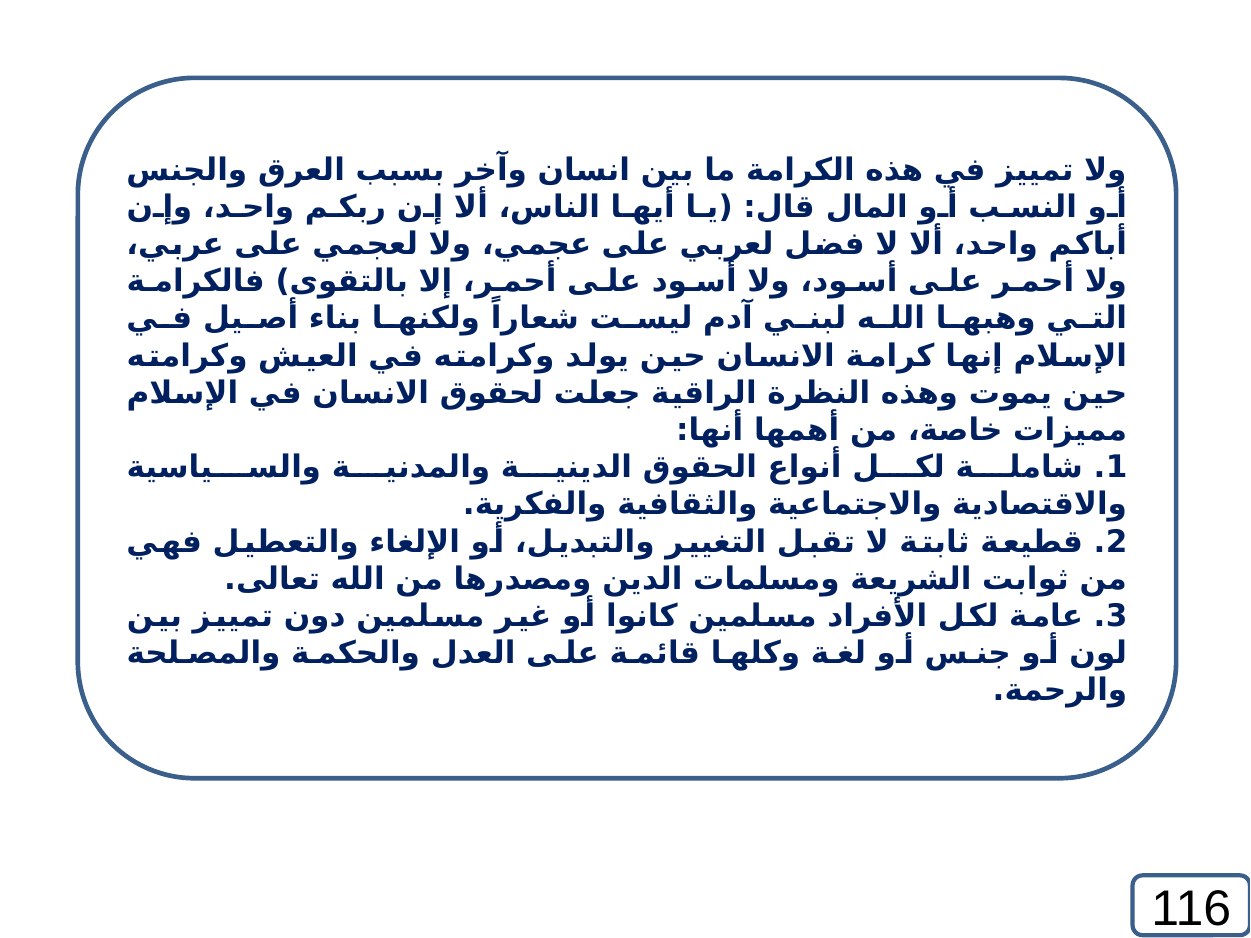

ولا تمييز في هذه الكرامة ما بين انسان وآخر بسبب العرق والجنس أو النسب أو المال قال: (يا أيها الناس، ألا إن ربكم واحد، وإن أباكم واحد، ألا لا فضل لعربي على عجمي، ولا لعجمي على عربي، ولا أحمر على أسود، ولا أسود على أحمر، إلا بالتقوى) فالكرامة التي وهبها الله لبني آدم ليست شعاراً ولكنها بناء أصيل في الإسلام إنها كرامة الانسان حين يولد وكرامته في العيش وكرامته حين يموت وهذه النظرة الراقية جعلت لحقوق الانسان في الإسلام مميزات خاصة، من أهمها أنها:
1. شاملة لكل أنواع الحقوق الدينية والمدنية والسياسية والاقتصادية والاجتماعية والثقافية والفكرية.
2. قطيعة ثابتة لا تقبل التغيير والتبديل، أو الإلغاء والتعطيل فهي من ثوابت الشريعة ومسلمات الدين ومصدرها من الله تعالى.
3. عامة لكل الأفراد مسلمين كانوا أو غير مسلمين دون تمييز بين لون أو جنس أو لغة وكلها قائمة على العدل والحكمة والمصلحة والرحمة.
116